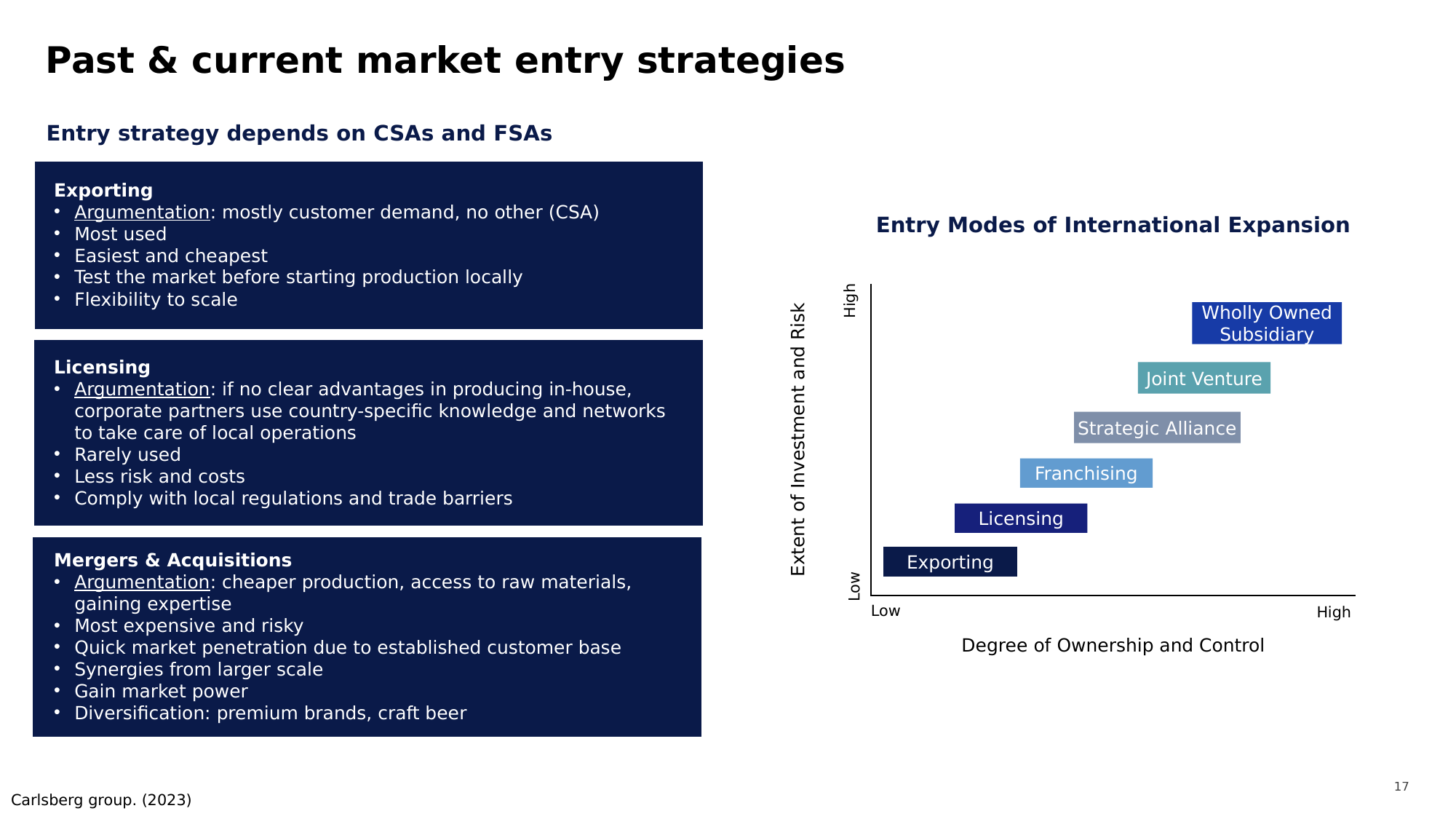

# Past & current market entry strategies
Entry strategy depends on CSAs and FSAs

Exporting
Argumentation: mostly customer demand, no other (CSA)
Most used
Easiest and cheapest
Test the market before starting production locally
Flexibility to scale
Entry Modes of International Expansion
High
|  |
| --- |
Wholly Owned Subsidiary

Licensing
Argumentation: if no clear advantages in producing in-house, corporate partners use country-specific knowledge and networks to take care of local operations
Rarely used
Less risk and costs
Comply with local regulations and trade barriers
Joint Venture
Strategic Alliance
Extent of Investment and Risk
Franchising
Licensing

Mergers & Acquisitions
Argumentation: cheaper production, access to raw materials, gaining expertise
Most expensive and risky
Quick market penetration due to established customer base
Synergies from larger scale
Gain market power
Diversification: premium brands, craft beer
Exporting
Low
Low
High
Degree of Ownership and Control
Carlsberg group. (2023)